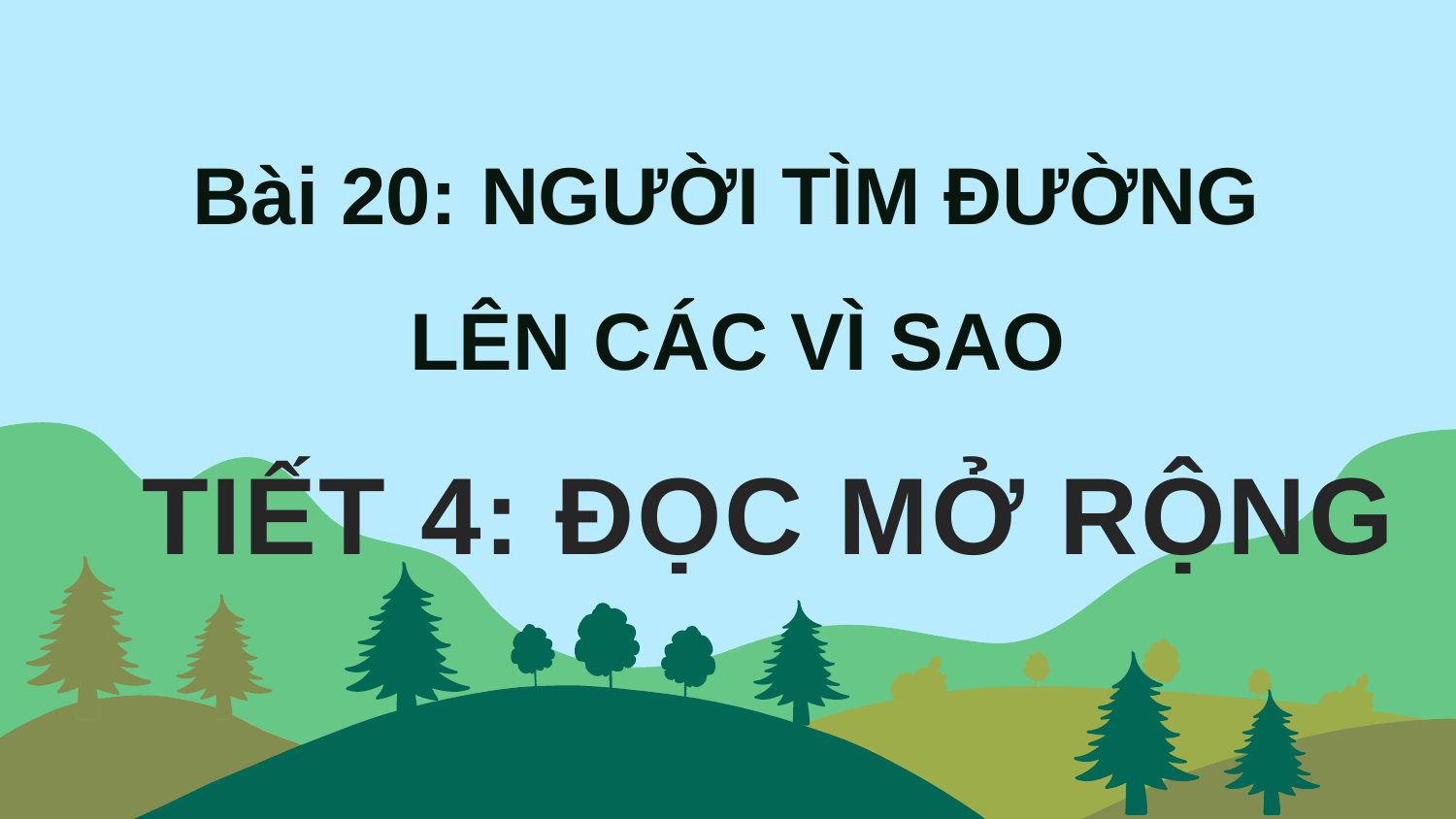

Bài 20: NGƯỜI TÌM ĐƯỜNG
LÊN CÁC VÌ SAO
TIẾT 4: ĐỌC MỞ RỘNG